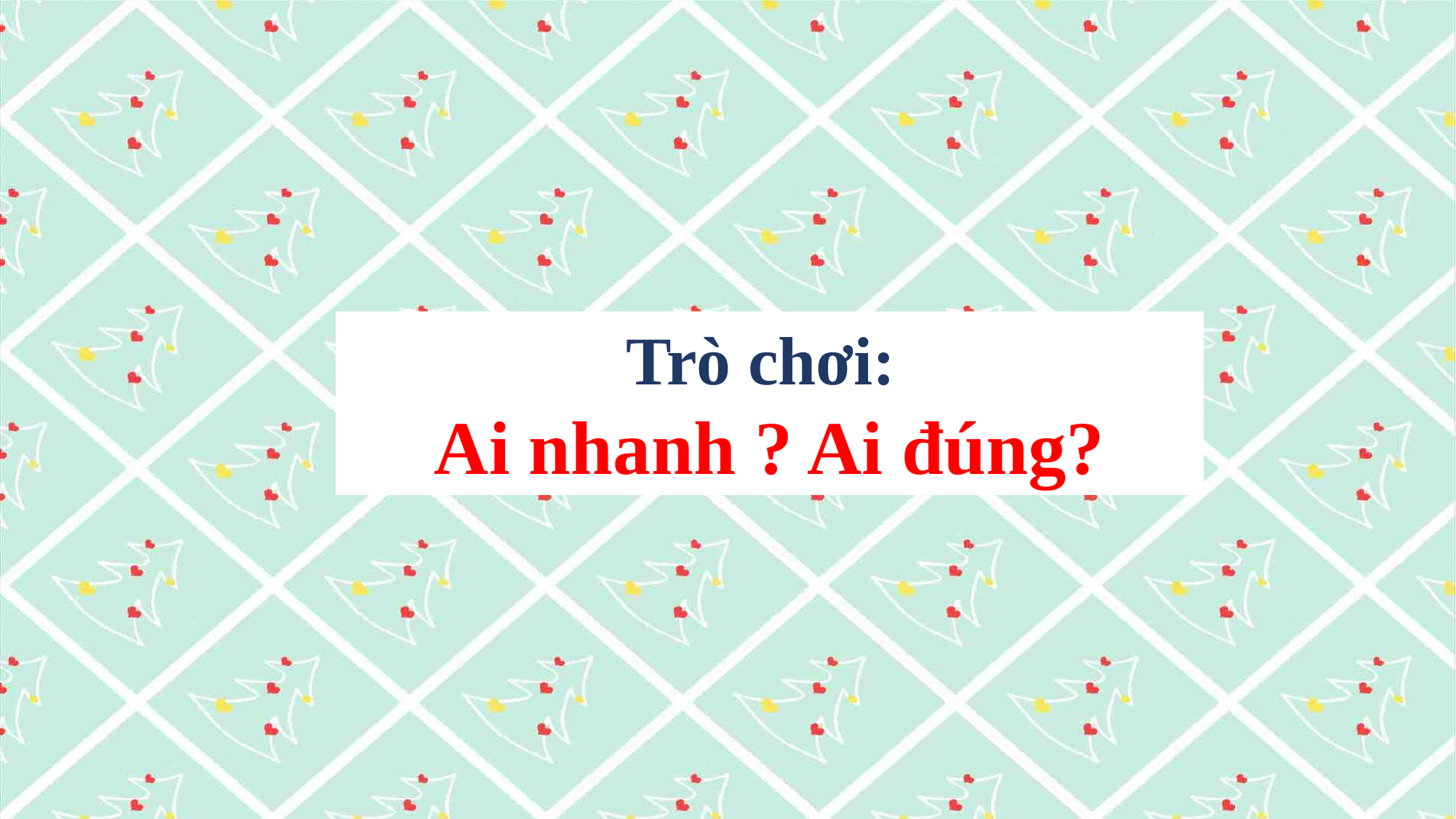

Trò chơi:
Ai nhanh ? Ai đúng?